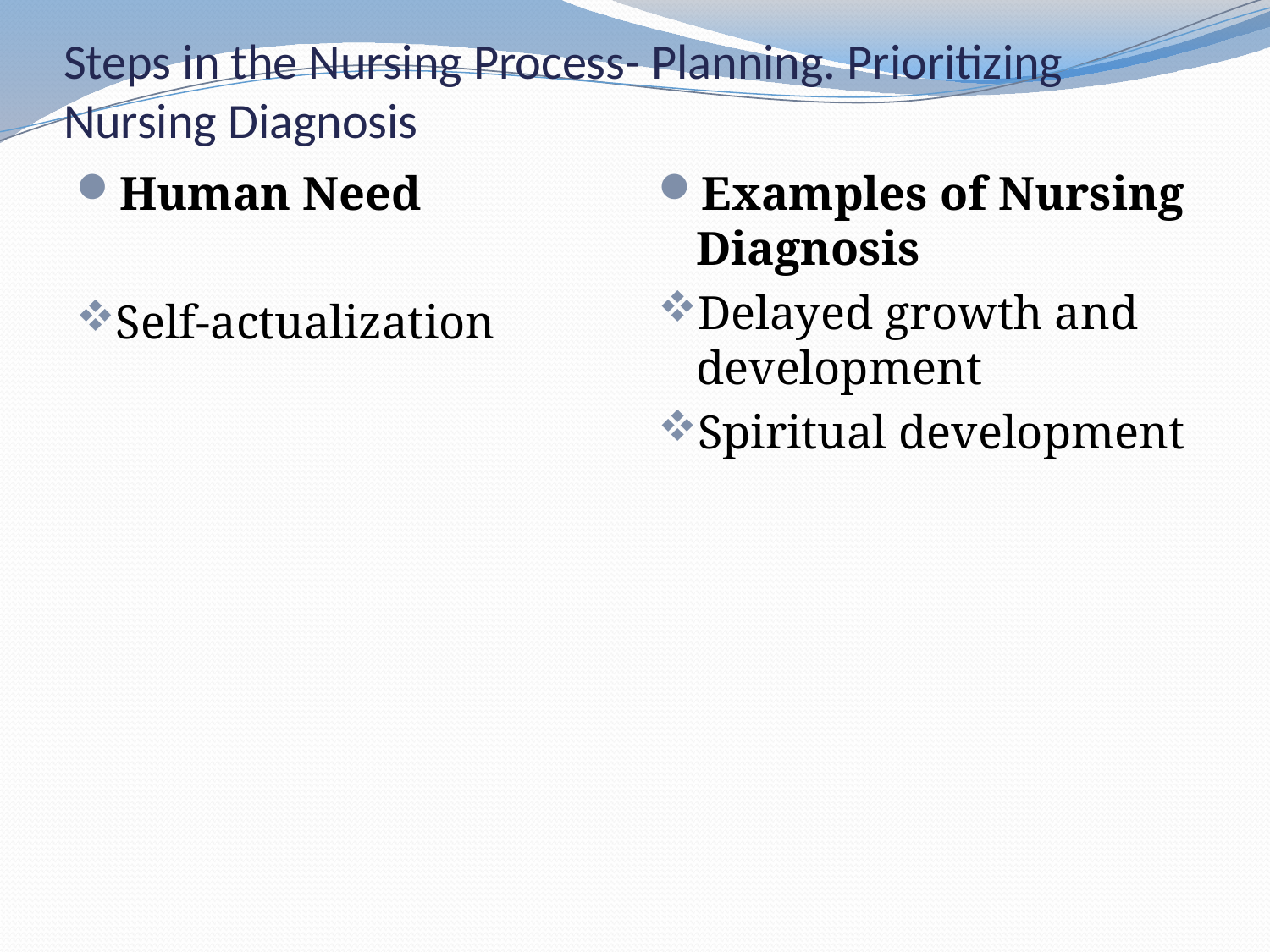

# Steps in the Nursing Process- Planning. Prioritizing Nursing Diagnosis
Human Need

Self-actualization
Examples of Nursing Diagnosis
Delayed growth and development
Spiritual development